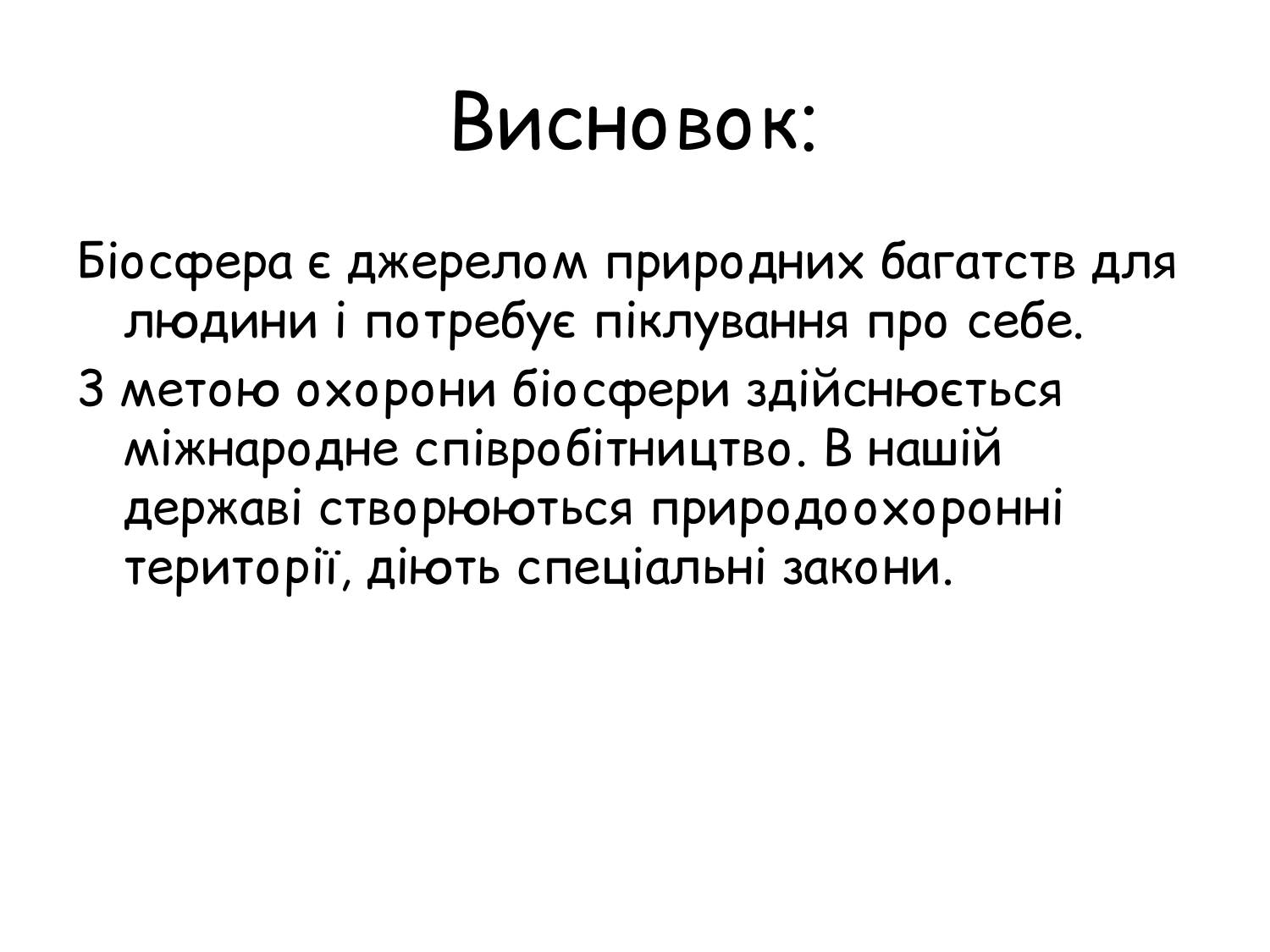

# Висновок:
Біосфера є джерелом природних багатств для людини і потребує піклування про себе.
3 метою охорони біосфери здійснюється міжнародне співробітництво. В нашій державі створюються природоохоронні території, діють спеціальні закони.